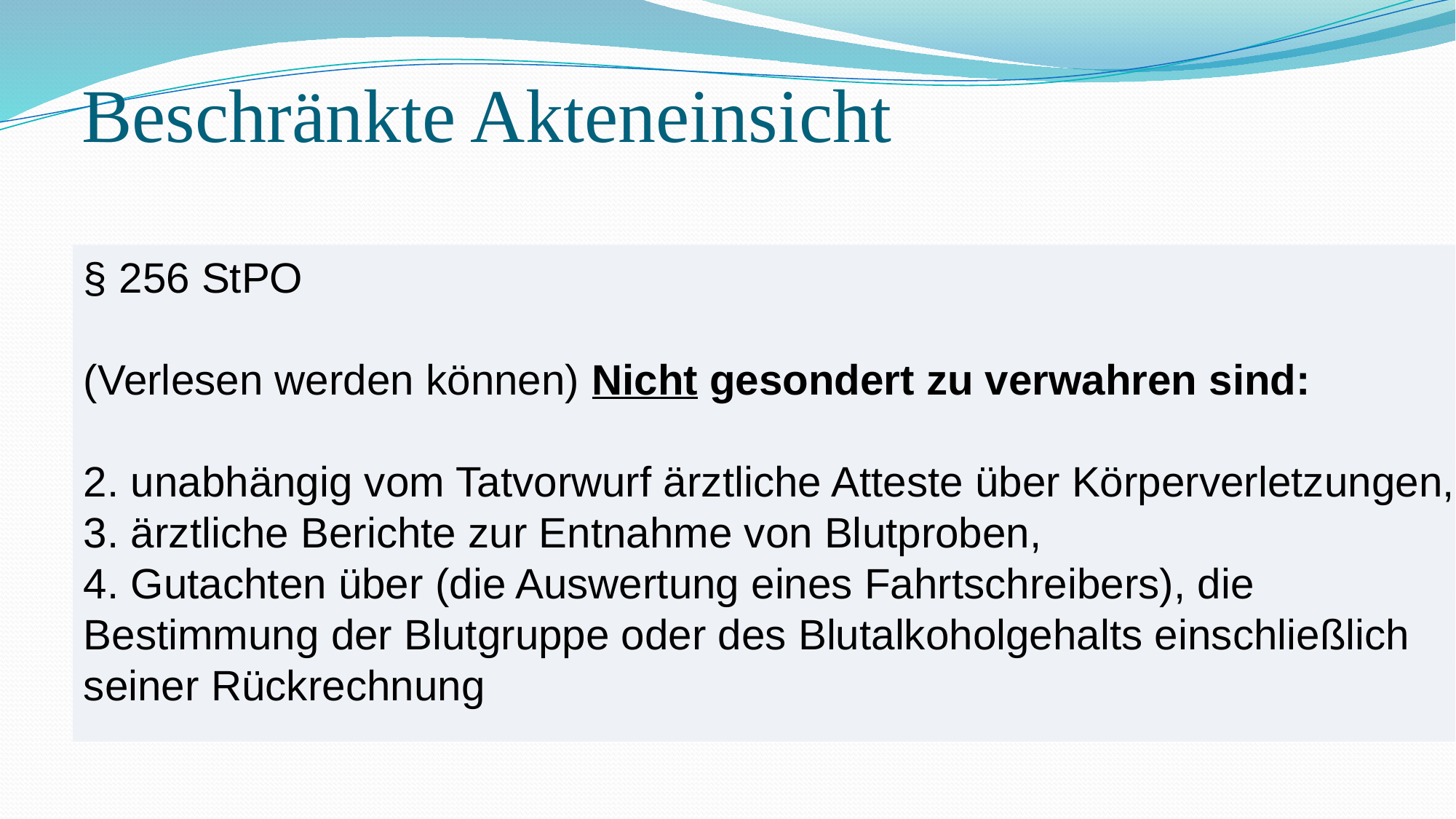

§ 256
Verlesung der Erklärungen von Behörden und Sachverständigen
(1) Verlesen werden können

1.	die ein Zeugnis oder ein Gutachten enthaltenden Erklärungen
a)	öffentlicher Behörden,
b)	der Sachverständigen, die für die Erstellung von Gutachten der betreffenden Art allgemein vereidigt sind, sowie
c)	der Ärzte eines gerichtsärztlichen Dienstes mit Ausschluss von Leumundszeugnissen,
2.	unabhängig vom Tatvorwurf ärztliche Atteste über Körperverletzungen,
3.	ärztliche Berichte zur Entnahme von Blutproben,
4.	Gutachten über die Auswertung eines Fahrtschreibers, die Bestimmung der Blutgruppe oder des Blutalkoholgehalts einschließlich seiner Rückrechnung,
# Beschränkte Akteneinsicht
§ 256 StPO

(Verlesen werden können) Nicht gesondert zu verwahren sind:

2. unabhängig vom Tatvorwurf ärztliche Atteste über Körperverletzungen,
3. ärztliche Berichte zur Entnahme von Blutproben,
4. Gutachten über (die Auswertung eines Fahrtschreibers), die
Bestimmung der Blutgruppe oder des Blutalkoholgehalts einschließlich
seiner Rückrechnung